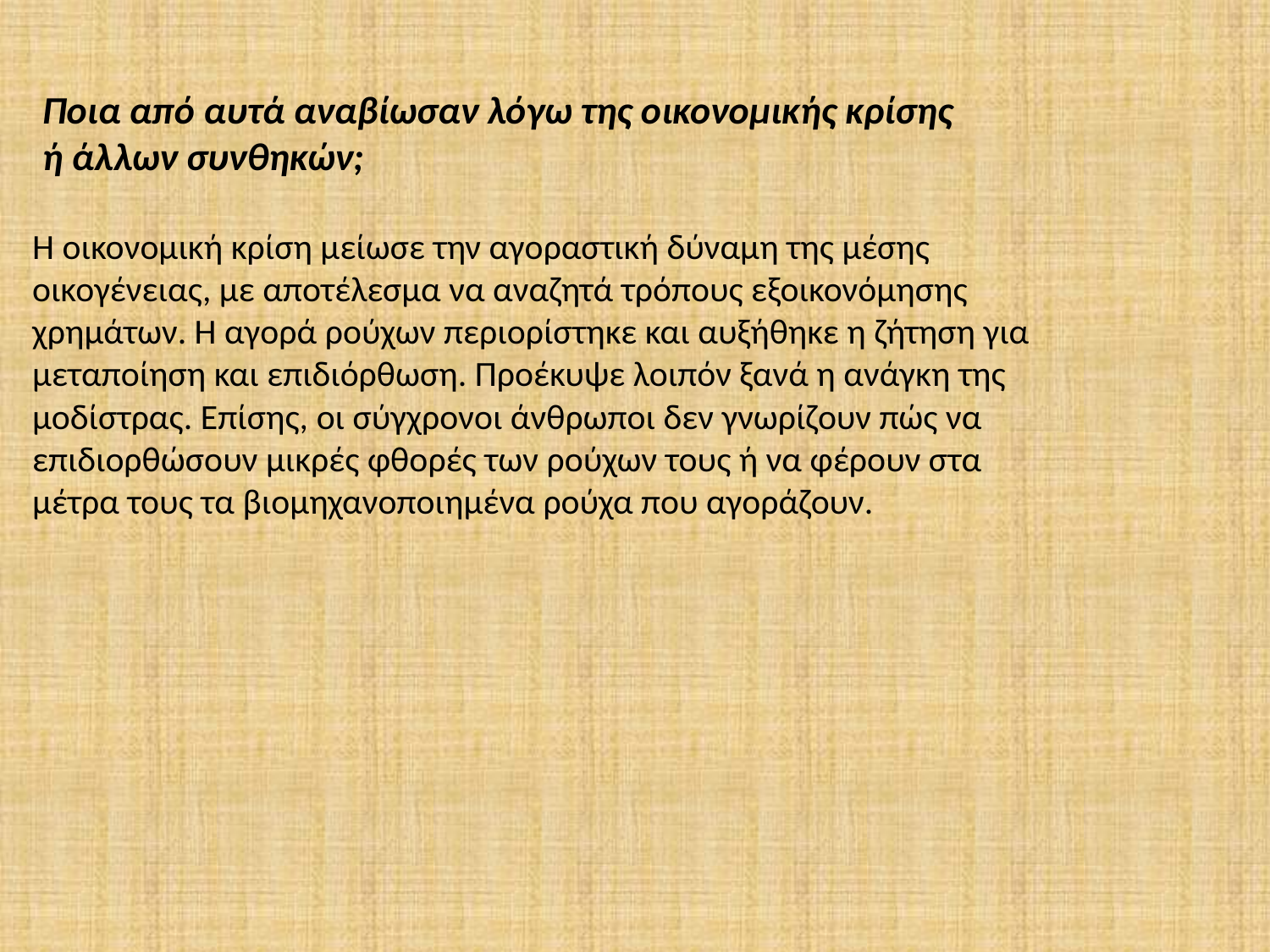

Ποια από αυτά αναβίωσαν λόγω της οικονομικής κρίσης ή άλλων συνθηκών;
Η οικονομική κρίση μείωσε την αγοραστική δύναμη της μέσης οικογένειας, με αποτέλεσμα να αναζητά τρόπους εξοικονόμησης χρημάτων. Η αγορά ρούχων περιορίστηκε και αυξήθηκε η ζήτηση για μεταποίηση και επιδιόρθωση. Προέκυψε λοιπόν ξανά η ανάγκη της μοδίστρας. Επίσης, οι σύγχρονοι άνθρωποι δεν γνωρίζουν πώς να επιδιορθώσουν μικρές φθορές των ρούχων τους ή να φέρουν στα μέτρα τους τα βιομηχανοποιημένα ρούχα που αγοράζουν.